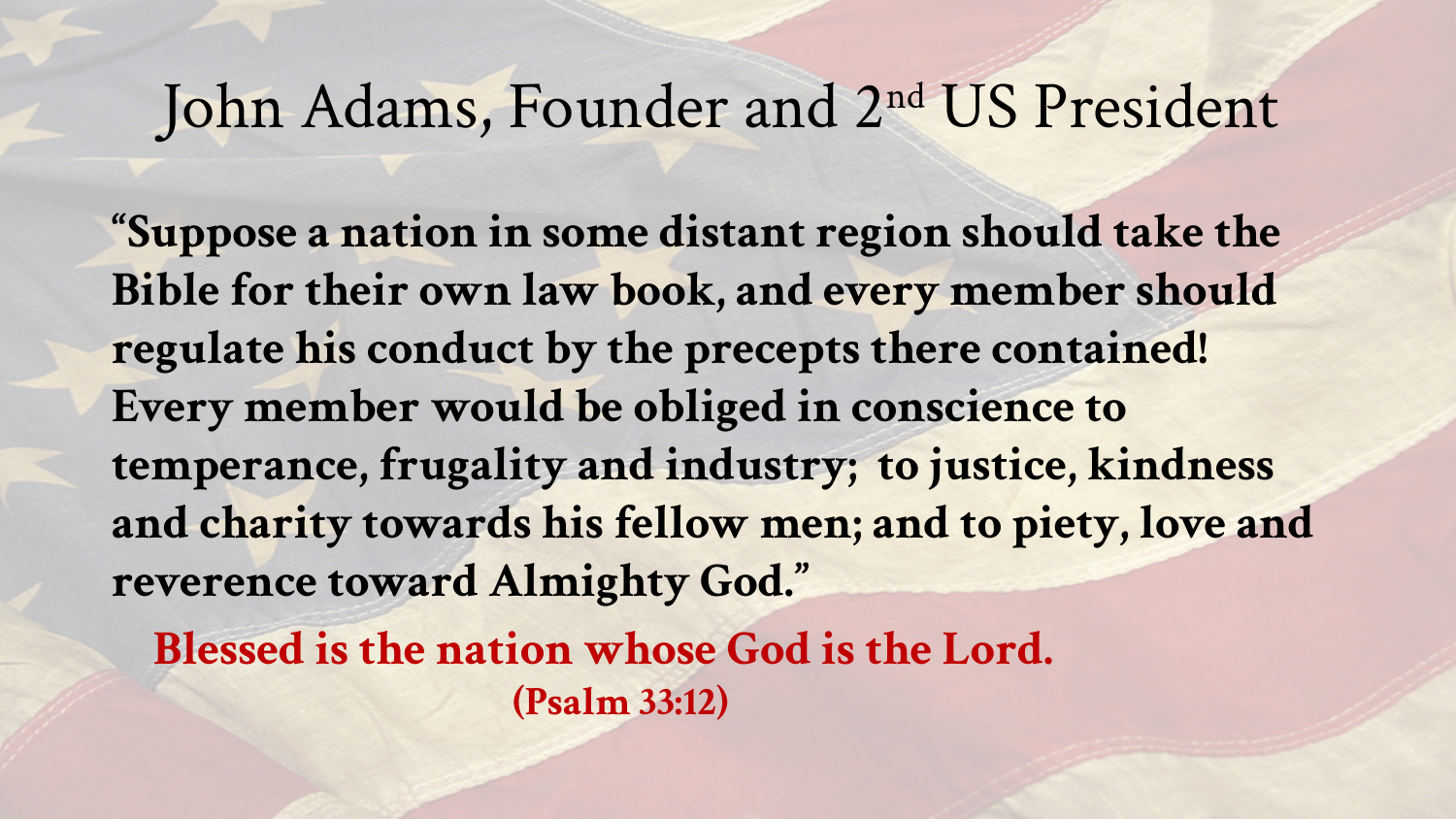

# John Adams, Founder and 2nd US President
“Suppose a nation in some distant region should take the Bible for their own law book, and every member should regulate his conduct by the precepts there contained!  Every member would be obliged in conscience to temperance, frugality and industry;  to justice, kindness and charity towards his fellow men; and to piety, love and reverence toward Almighty God.”
Blessed is the nation whose God is the Lord.                          (Psalm 33:12)